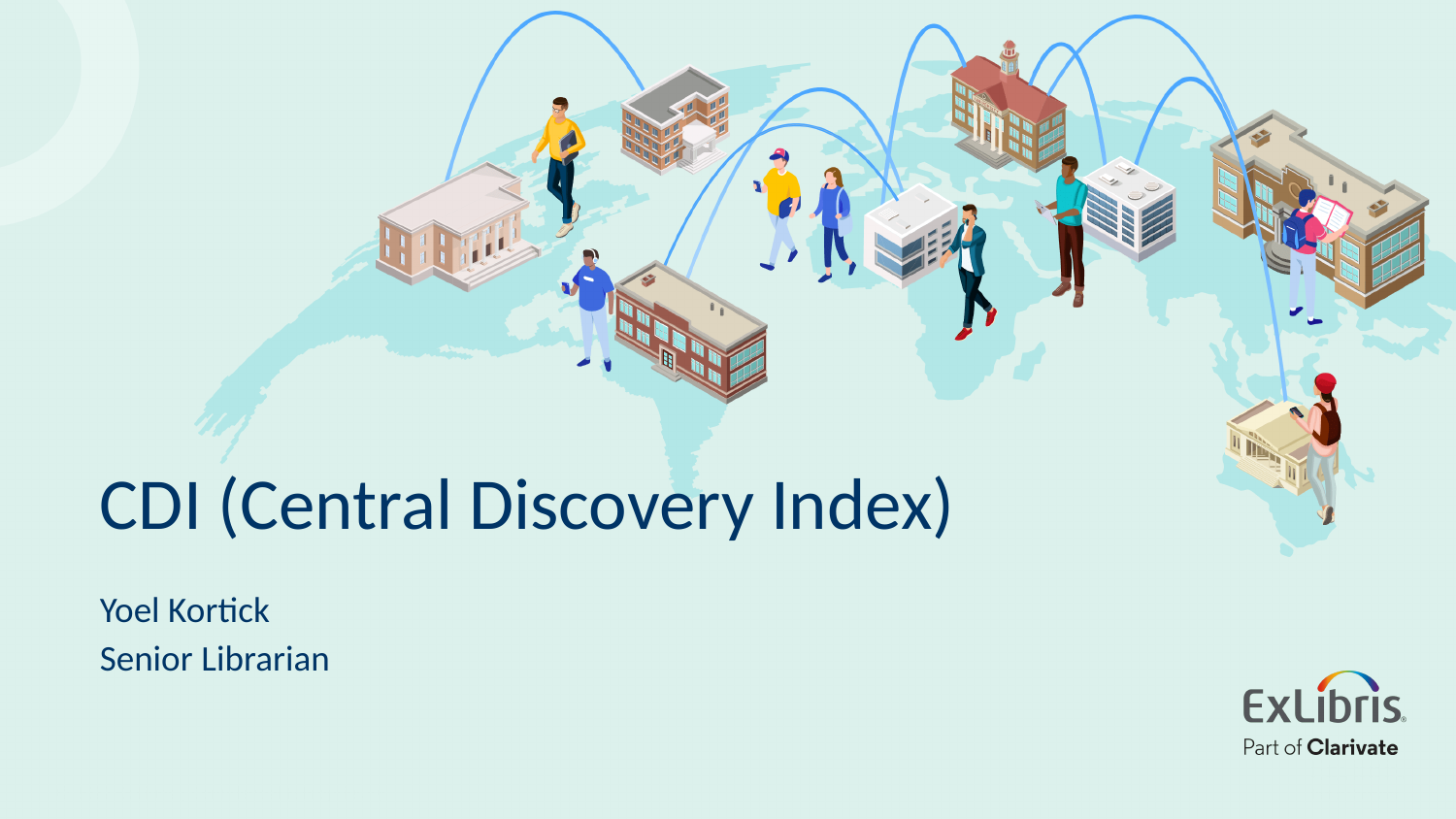

# CDI (Central Discovery Index)
Yoel Kortick
Senior Librarian